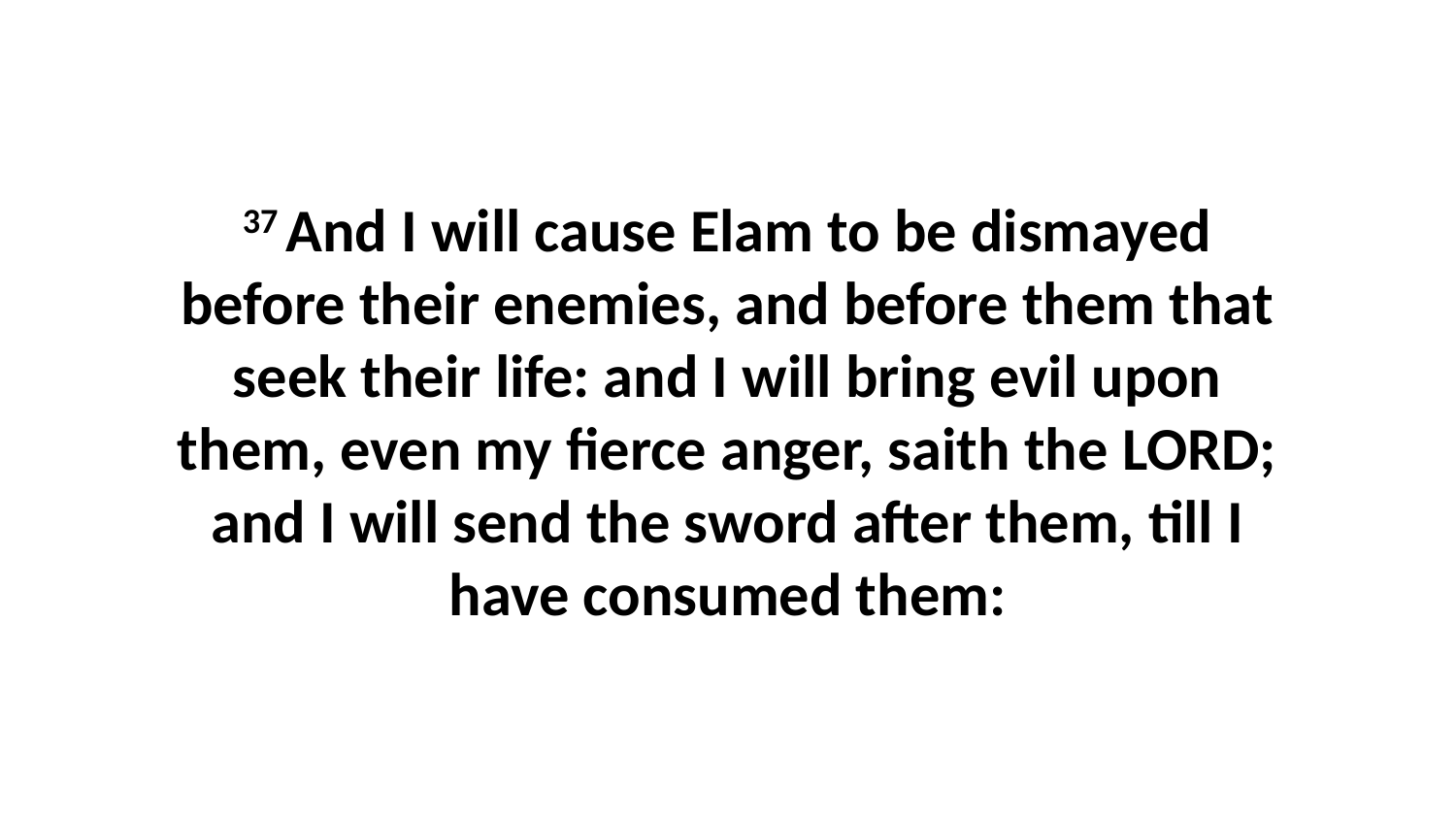

37 And I will cause Elam to be dismayed before their enemies, and before them that seek their life: and I will bring evil upon them, even my fierce anger, saith the LORD; and I will send the sword after them, till I have consumed them: